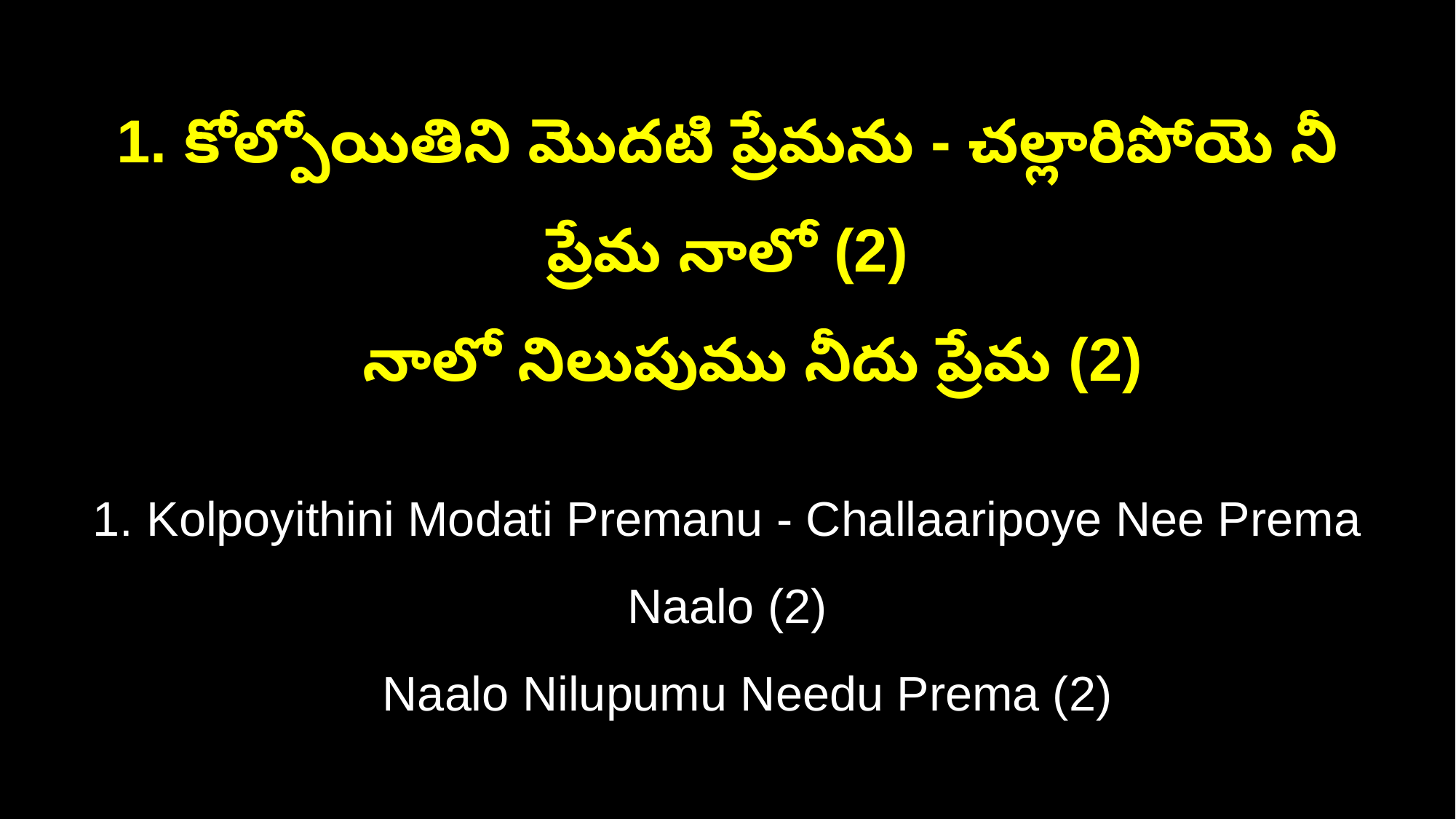

1. కోల్పోయితిని మొదటి ప్రేమను - చల్లారిపోయె నీ ప్రేమ నాలో (2)
   నాలో నిలుపుము నీదు ప్రేమ (2)
1. Kolpoyithini Modati Premanu - Challaaripoye Nee Prema Naalo (2)
   Naalo Nilupumu Needu Prema (2)